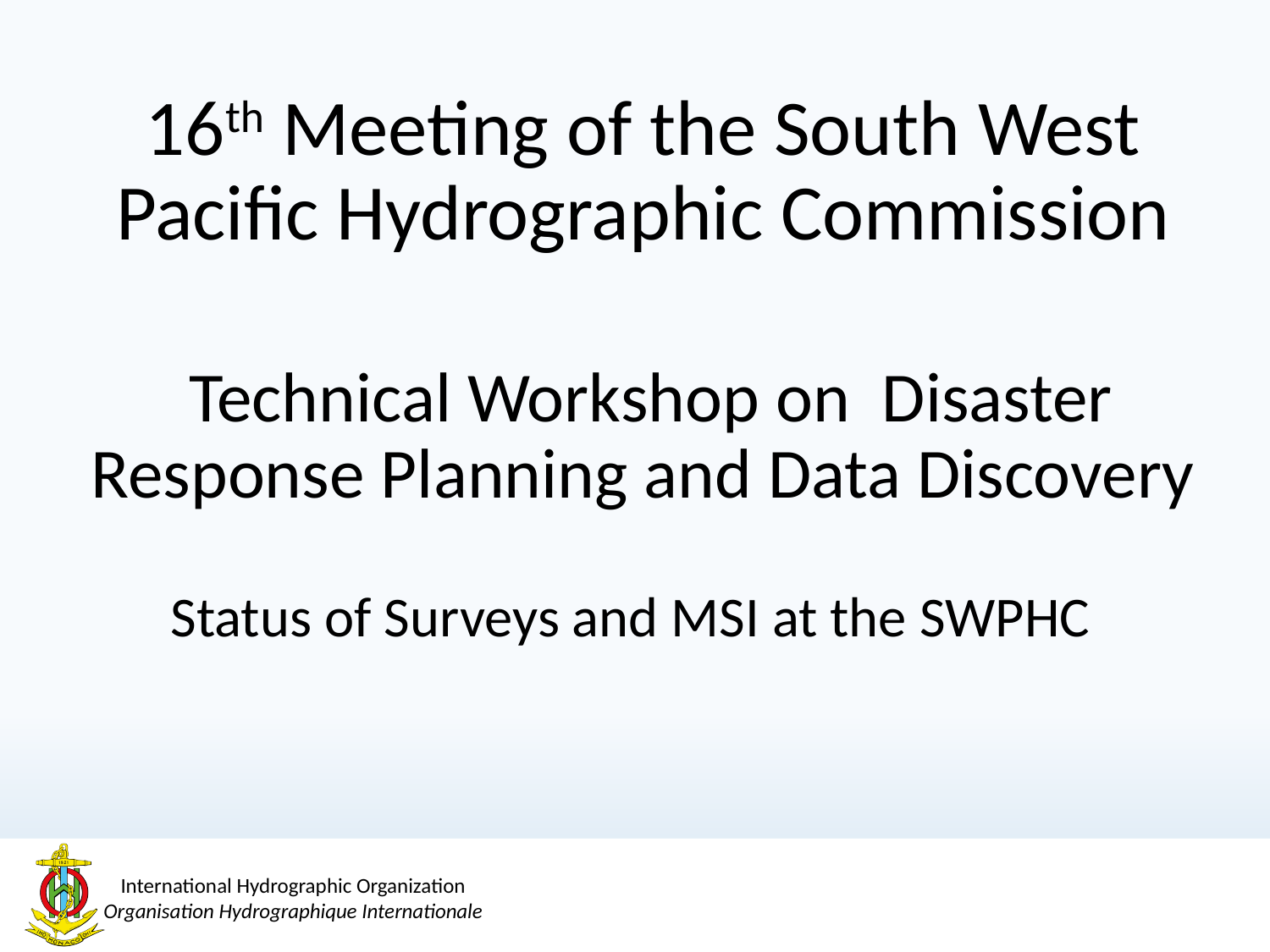

# 16th Meeting of the South West Pacific Hydrographic Commission Technical Workshop on  Disaster Response Planning and Data Discovery
Status of Surveys and MSI at the SWPHC